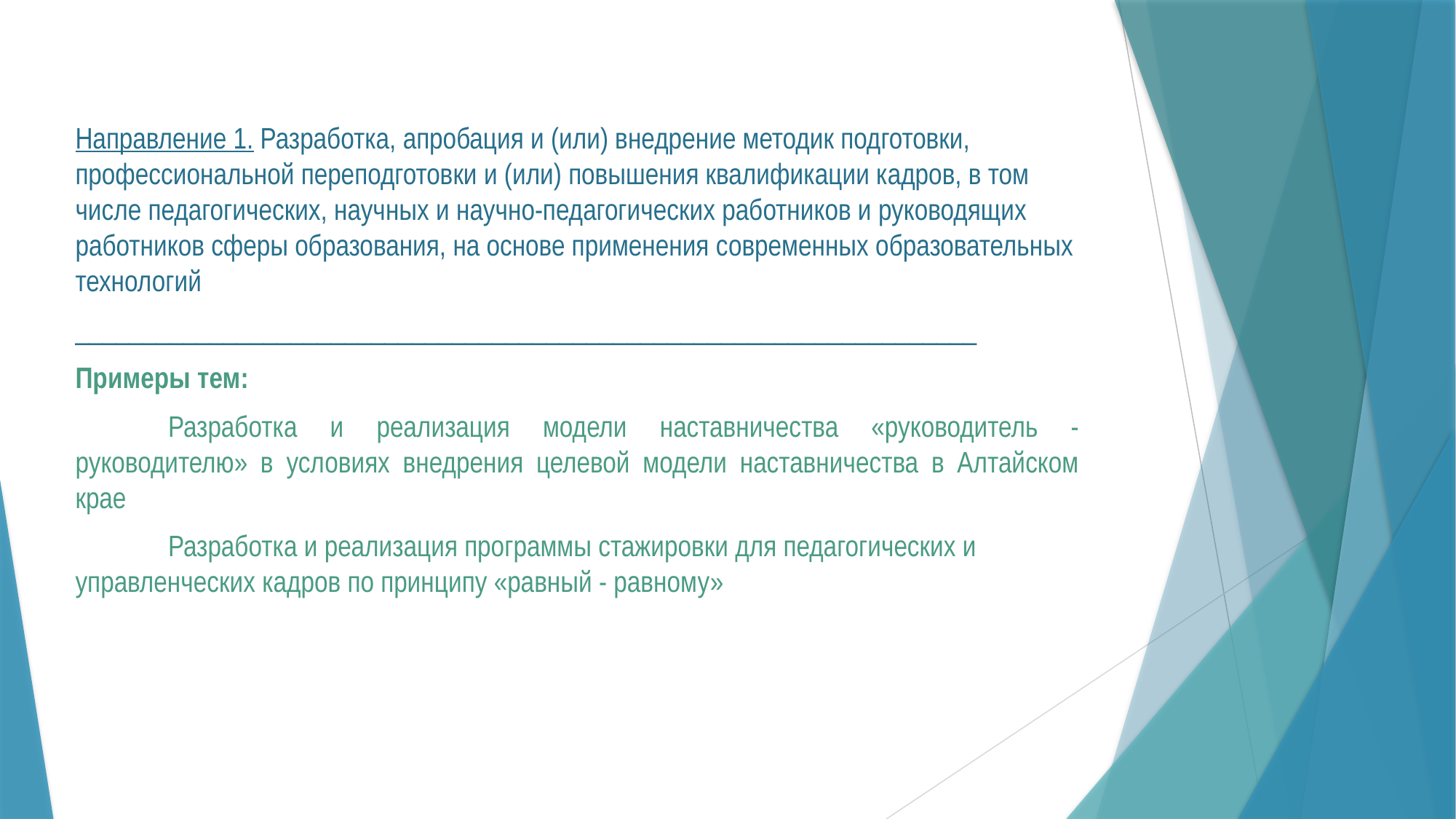

Направление 1. Разработка, апробация и (или) внедрение методик подготовки, профессиональной переподготовки и (или) повышения квалификации кадров, в том числе педагогических, научных и научно-педагогических работников и руководящих работников сферы образования, на основе применения современных образовательных технологий
___________________________________________________________________
Примеры тем:
	Разработка и реализация модели наставничества «руководитель - руководителю» в условиях внедрения целевой модели наставничества в Алтайском крае
	Разработка и реализация программы стажировки для педагогических и управленческих кадров по принципу «равный - равному»